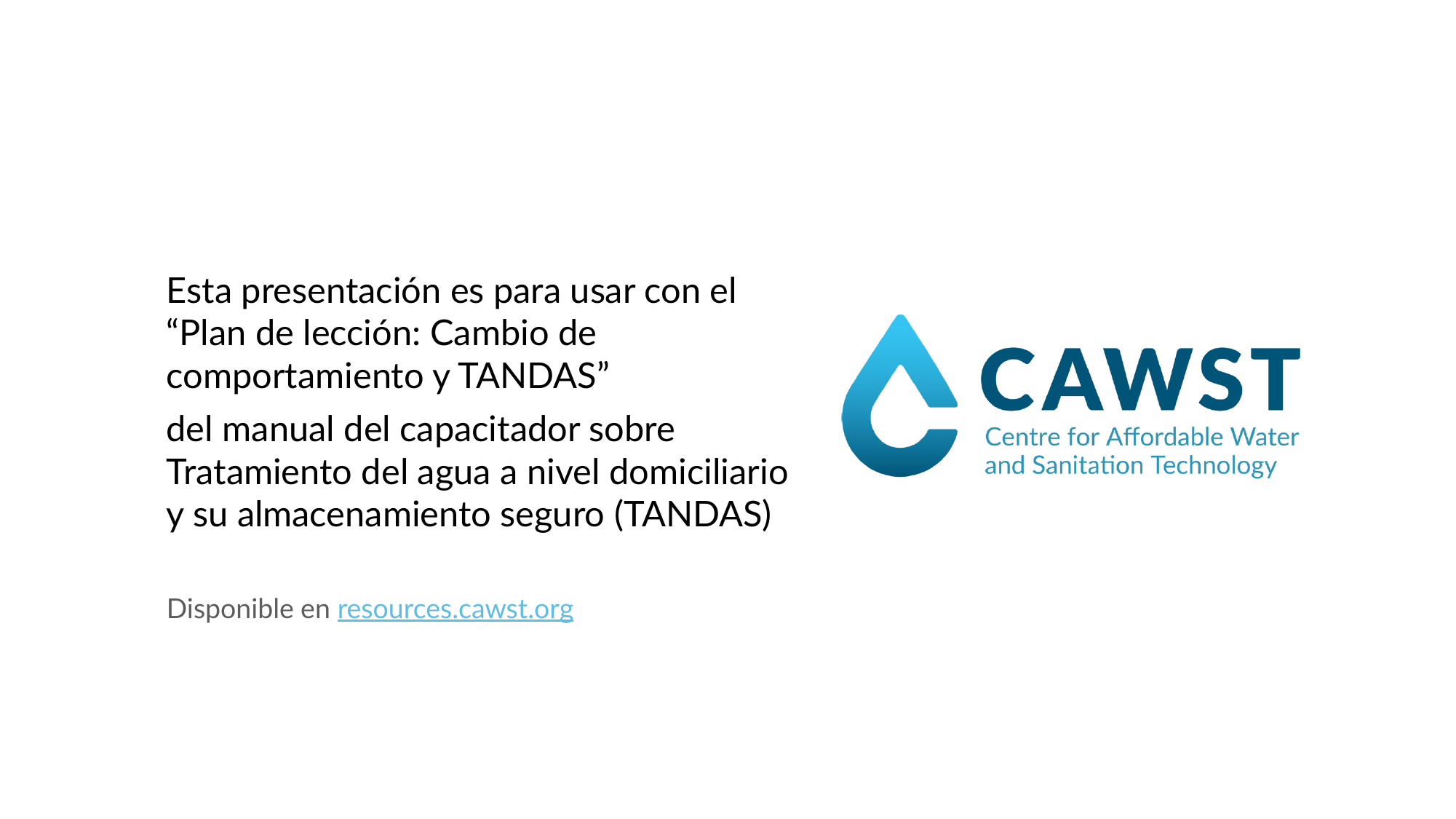

Esta presentación es para usar con el “Plan de lección: Cambio de comportamiento y TANDAS”
del manual del capacitador sobre Tratamiento del agua a nivel domiciliario y su almacenamiento seguro (TANDAS)

Disponible en resources.cawst.org